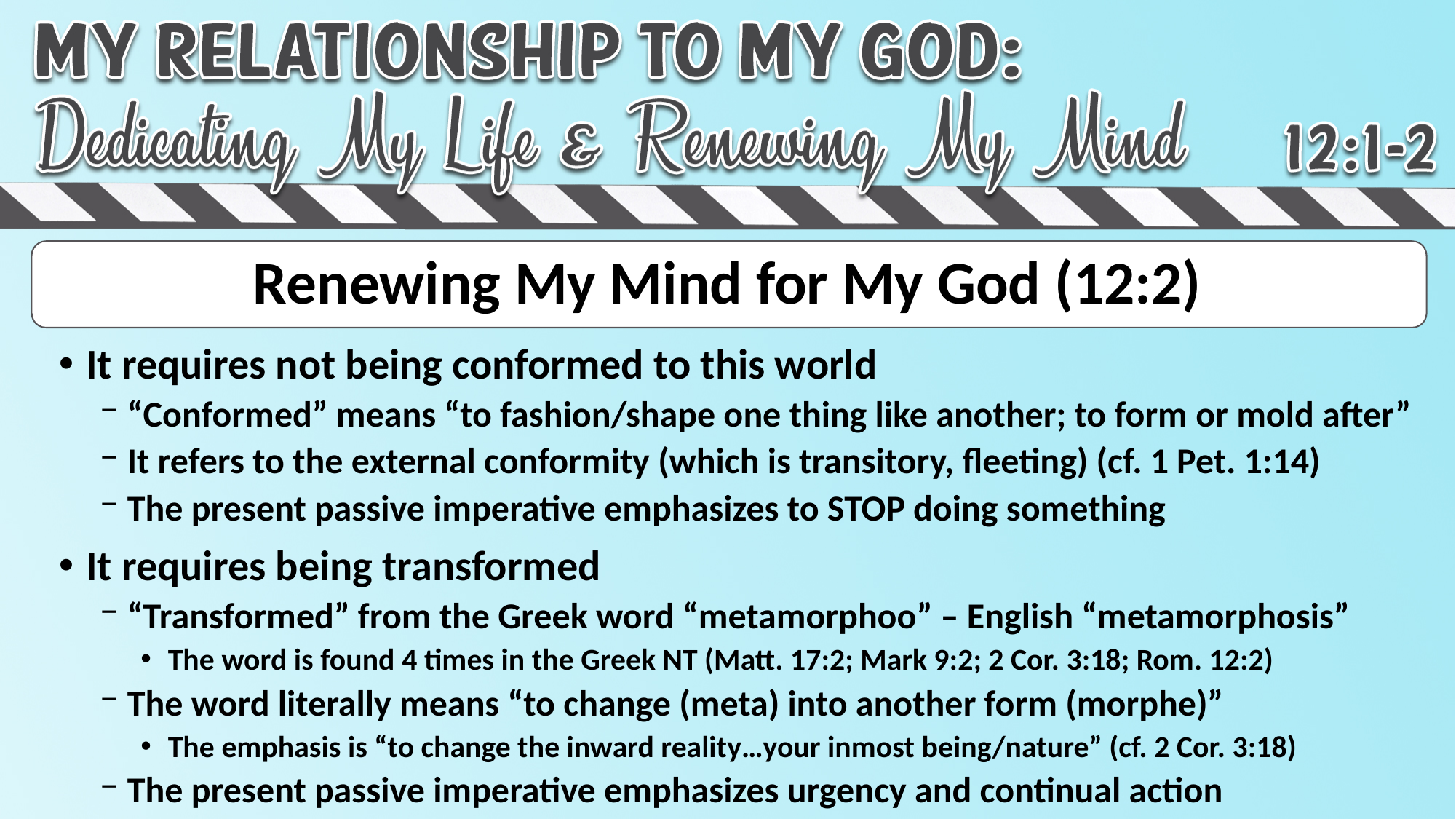

# Renewing My Mind for My God (12:2)
It requires not being conformed to this world
“Conformed” means “to fashion/shape one thing like another; to form or mold after”
It refers to the external conformity (which is transitory, fleeting) (cf. 1 Pet. 1:14)
The present passive imperative emphasizes to STOP doing something
It requires being transformed
“Transformed” from the Greek word “metamorphoo” – English “metamorphosis”
The word is found 4 times in the Greek NT (Matt. 17:2; Mark 9:2; 2 Cor. 3:18; Rom. 12:2)
The word literally means “to change (meta) into another form (morphe)”
The emphasis is “to change the inward reality…your inmost being/nature” (cf. 2 Cor. 3:18)
The present passive imperative emphasizes urgency and continual action